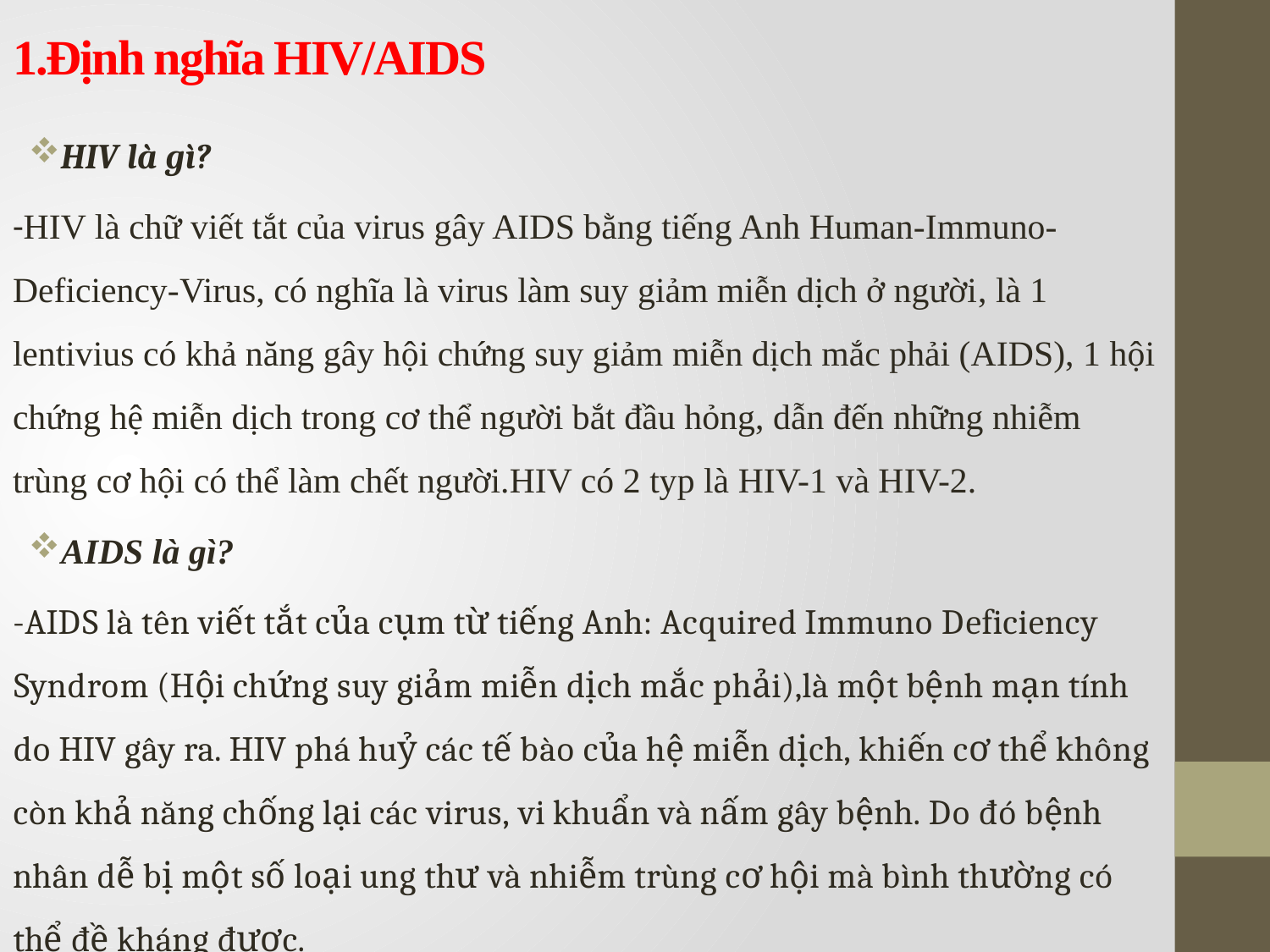

# 1.Định nghĩa HIV/AIDS
HIV là gì?
-HIV là chữ viết tắt của virus gây AIDS bằng tiếng Anh Human-Immuno-Deficiency-Virus, có nghĩa là virus làm suy giảm miễn dịch ở người, là 1 lentivius có khả năng gây hội chứng suy giảm miễn dịch mắc phải (AIDS), 1 hội chứng hệ miễn dịch trong cơ thể người bắt đầu hỏng, dẫn đến những nhiễm trùng cơ hội có thể làm chết người.HIV có 2 typ là HIV-1 và HIV-2.
AIDS là gì?
-AIDS là tên viết tắt của cụm từ tiếng Anh: Acquired Immuno Deficiency Syndrom (Hội chứng suy giảm miễn dịch mắc phải),là một bệnh mạn tính do HIV gây ra. HIV phá huỷ các tế bào của hệ miễn dịch, khiến cơ thể không còn khả năng chống lại các virus, vi khuẩn và nấm gây bệnh. Do đó bệnh nhân dễ bị một số loại ung thư và nhiễm trùng cơ hội mà bình thường có thể đề kháng được.